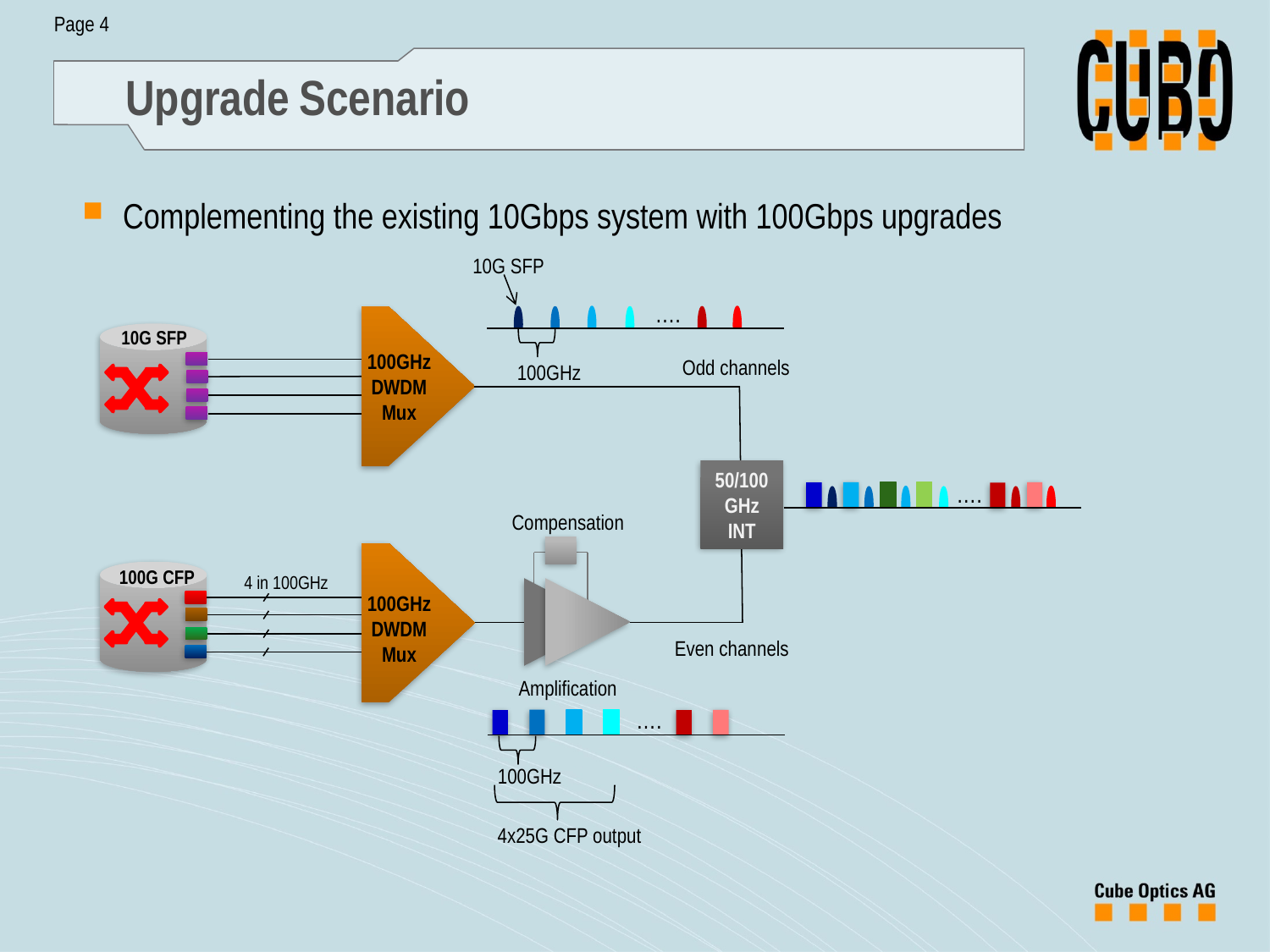

# Upgrade Scenario
Complementing the existing 10Gbps system with 100Gbps upgrades
10G SFP
….

10G SFP

100GHz
DWDM
Mux
Odd channels

100GHz

50/100 GHz INT
….

Compensation

100G CFP

4 in 100GHz

100GHz
DWDM
Mux

Even channels

Amplification
….

100GHz
4x25G CFP output